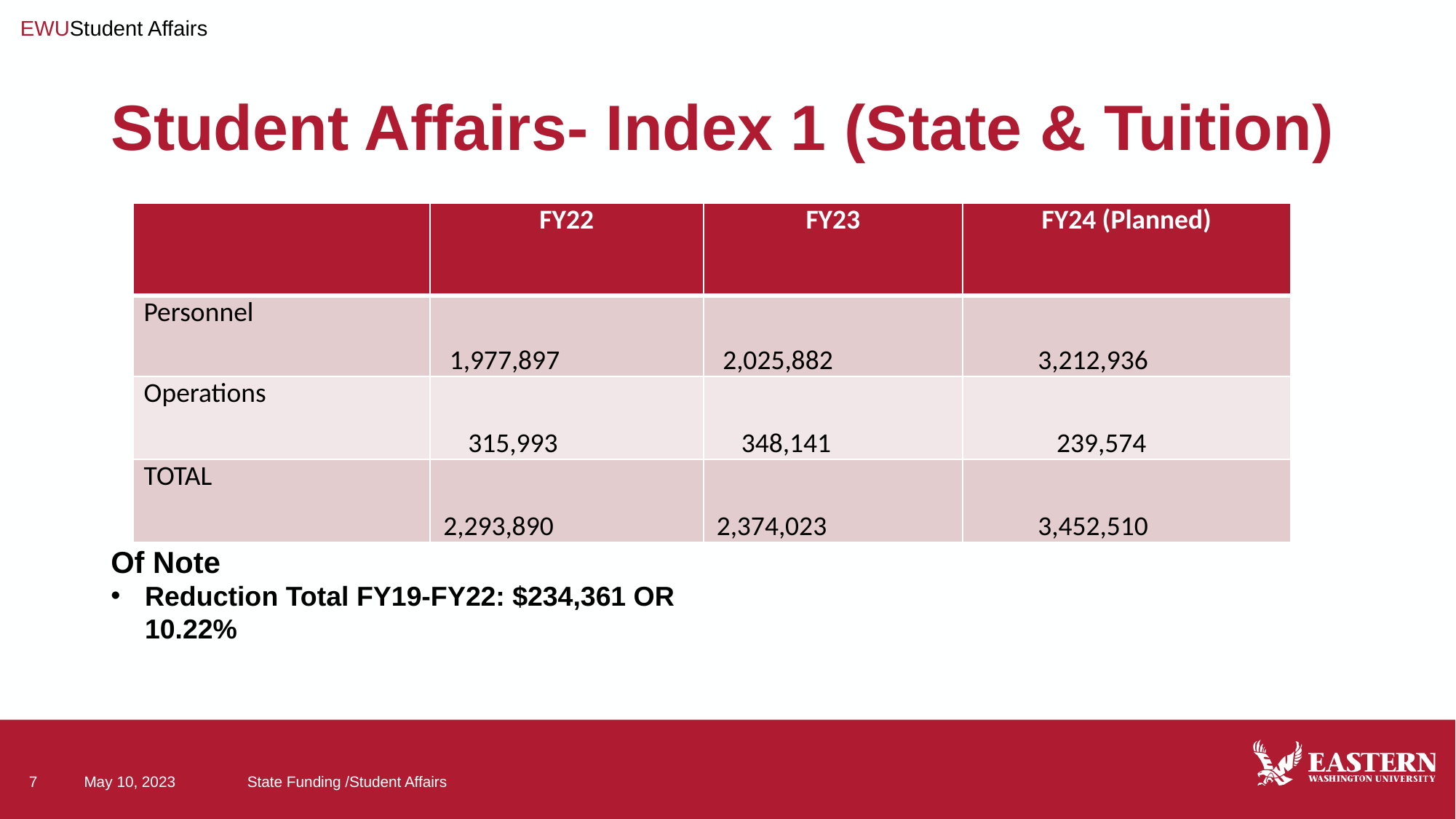

# Student Affairs- Index 1 (State & Tuition)
|  | FY22 | FY23 | FY24 (Planned) |
| --- | --- | --- | --- |
| Personnel | 1,977,897 | 2,025,882 | 3,212,936 |
| Operations | 315,993 | 348,141 | 239,574 |
| TOTAL | 2,293,890 | 2,374,023 | 3,452,510 |

Of Note
Reduction Total FY19-FY22: $234,361 OR 10.22%

7
May 10, 2023
State Funding /Student Affairs